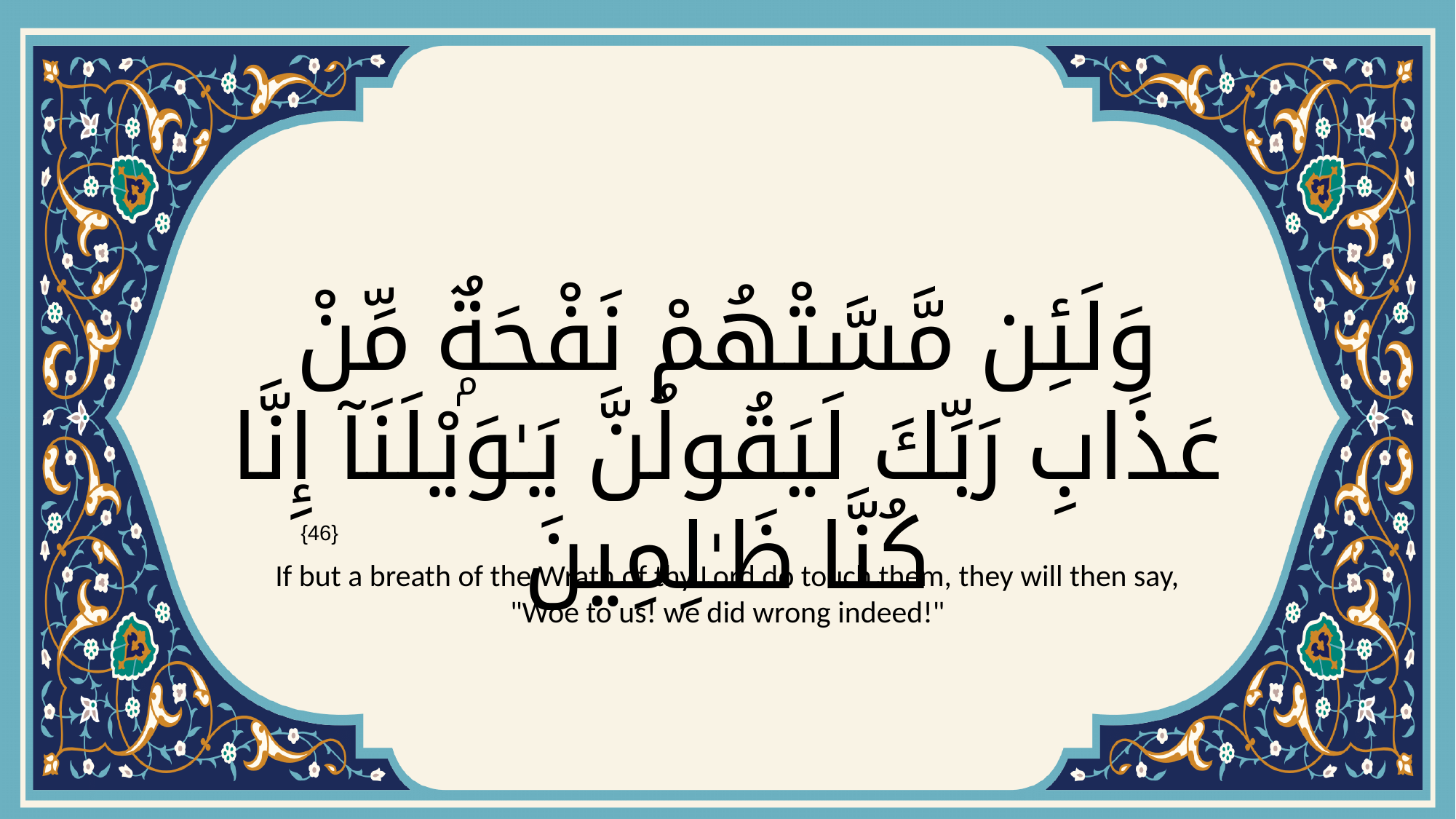

# وَلَئِن مَّسَّتْهُمْ نَفْحَةٌۭ مِّنْ عَذَابِ رَبِّكَ لَيَقُولُنَّ يَـٰوَيْلَنَآ إِنَّا كُنَّا ظَـٰلِمِينَ
{46}
If but a breath of the Wrath of thy Lord do touch them, they will then say, "Woe to us! we did wrong indeed!"